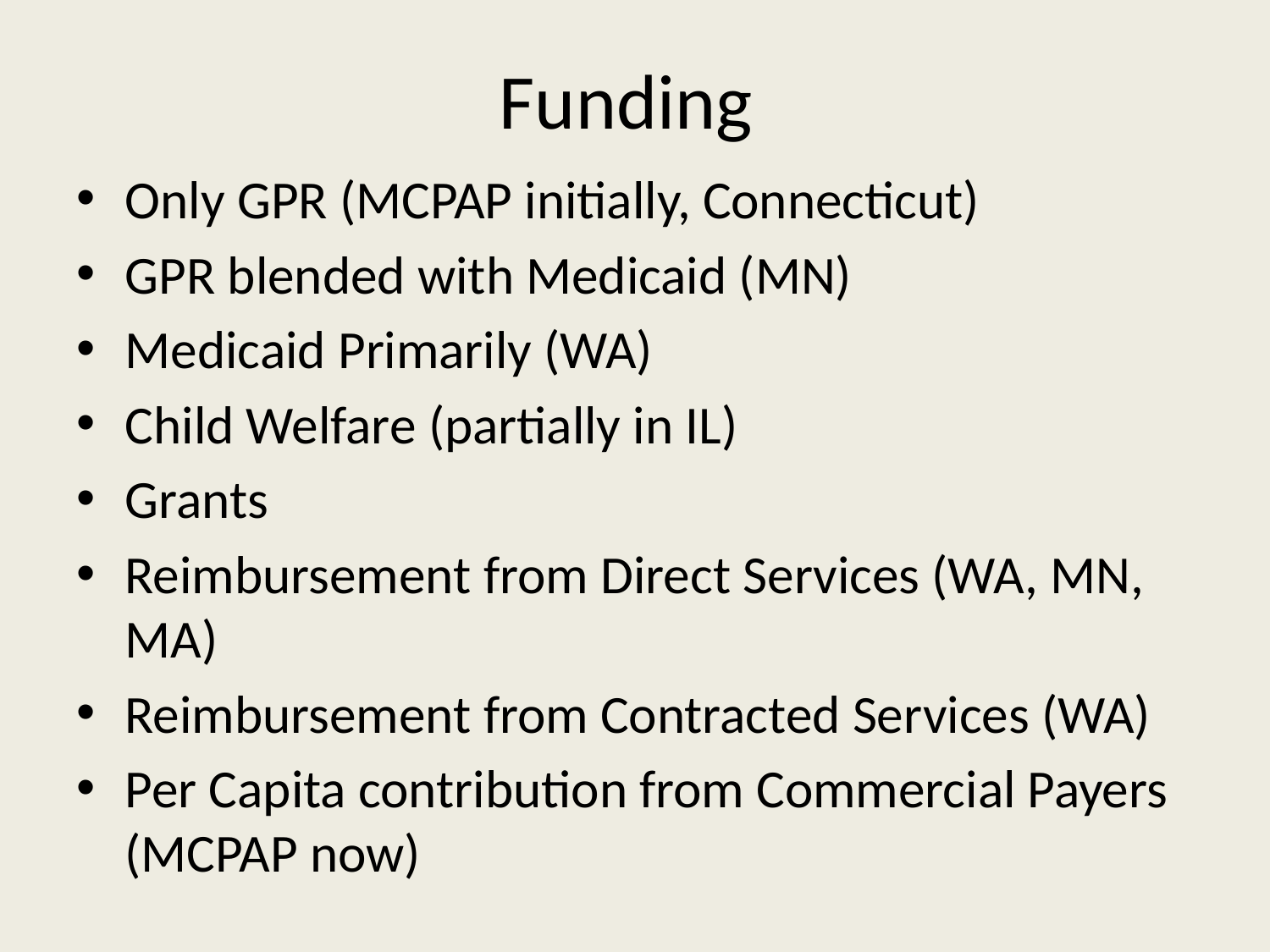

# Funding
Only GPR (MCPAP initially, Connecticut)
GPR blended with Medicaid (MN)
Medicaid Primarily (WA)
Child Welfare (partially in IL)
Grants
Reimbursement from Direct Services (WA, MN, MA)
Reimbursement from Contracted Services (WA)
Per Capita contribution from Commercial Payers (MCPAP now)